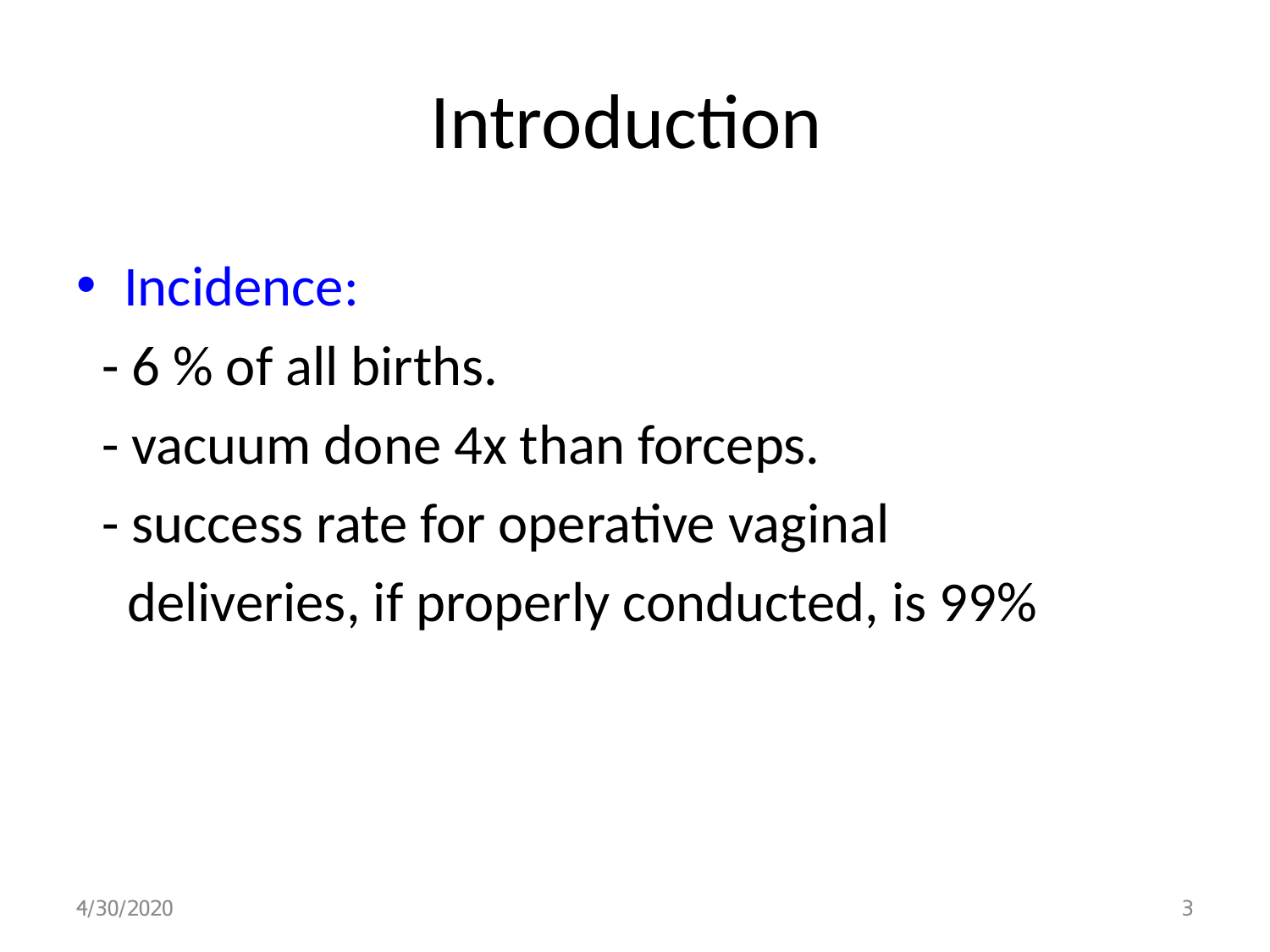

# Introduction
Incidence:
  - 6 % of all births.
  - vacuum done 4x than forceps.
  - success rate for operative vaginal
    deliveries, if properly conducted, is 99%
4/30/2020
3